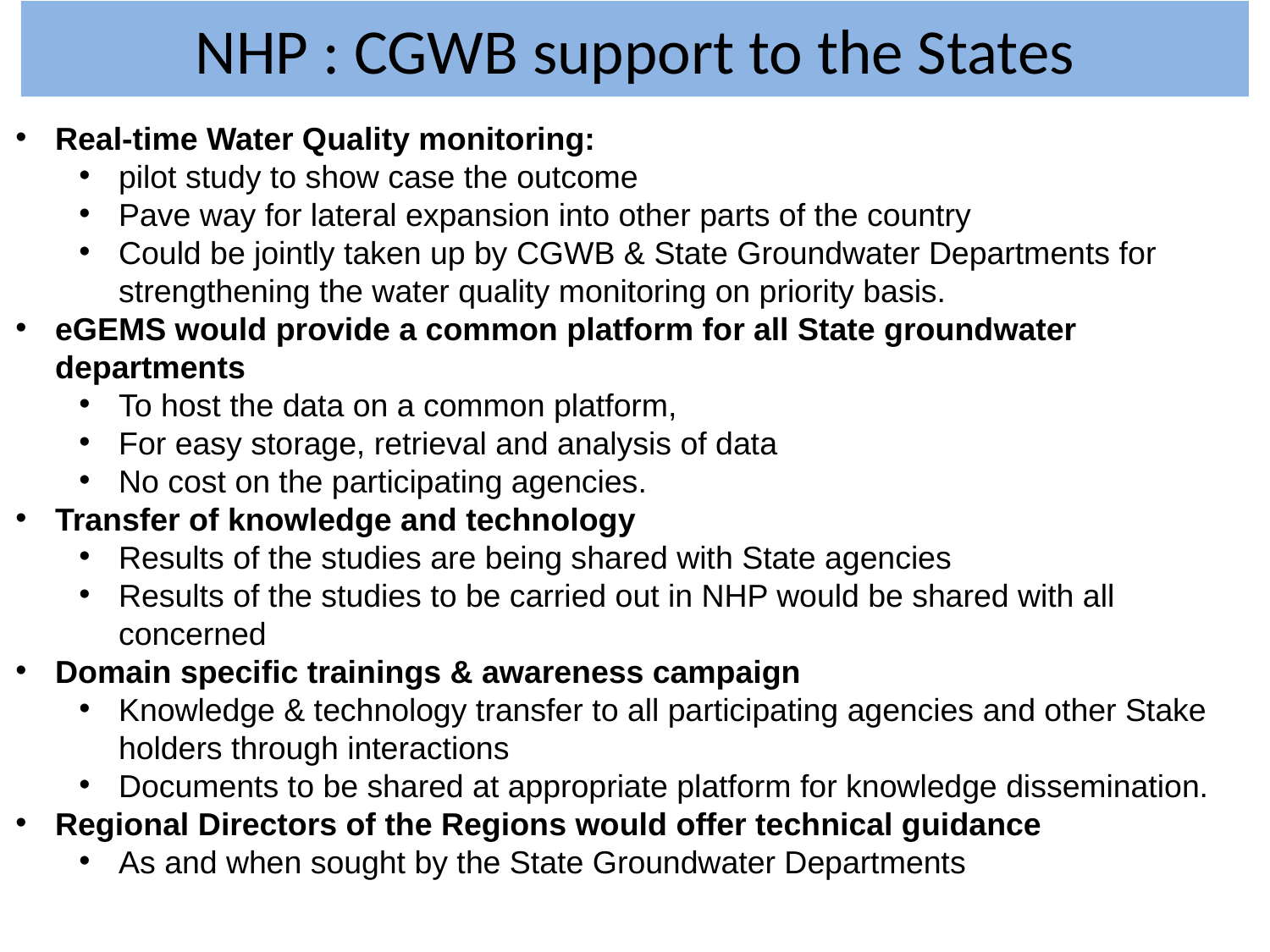

# NHP : CGWB support to the States
Real-time Water Quality monitoring:
pilot study to show case the outcome
Pave way for lateral expansion into other parts of the country
Could be jointly taken up by CGWB & State Groundwater Departments for strengthening the water quality monitoring on priority basis.
eGEMS would provide a common platform for all State groundwater departments
To host the data on a common platform,
For easy storage, retrieval and analysis of data
No cost on the participating agencies.
Transfer of knowledge and technology
Results of the studies are being shared with State agencies
Results of the studies to be carried out in NHP would be shared with all concerned
Domain specific trainings & awareness campaign
Knowledge & technology transfer to all participating agencies and other Stake holders through interactions
Documents to be shared at appropriate platform for knowledge dissemination.
Regional Directors of the Regions would offer technical guidance
As and when sought by the State Groundwater Departments